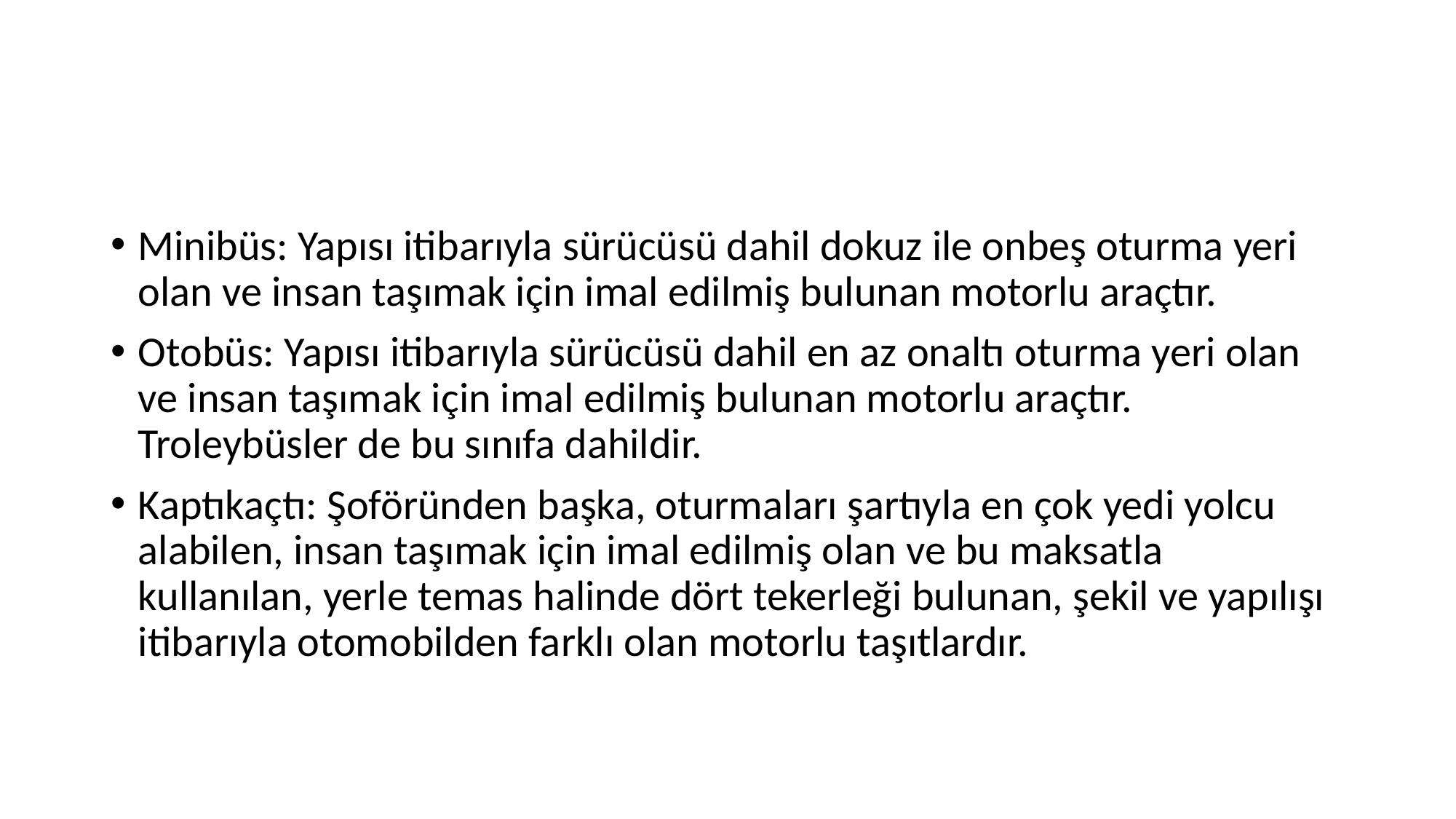

#
Minibüs: Yapısı itibarıyla sürücüsü dahil dokuz ile onbeş oturma yeri olan ve insan taşımak için imal edilmiş bulunan motorlu araçtır.
Otobüs: Yapısı itibarıyla sürücüsü dahil en az onaltı oturma yeri olan ve insan taşımak için imal edilmiş bulunan motorlu araçtır. Troleybüsler de bu sınıfa dahildir.
Kaptıkaçtı: Şoföründen başka, oturmaları şartıyla en çok yedi yolcu alabilen, insan taşımak için imal edilmiş olan ve bu maksatla kullanılan, yerle temas halinde dört tekerleği bulunan, şekil ve yapılışı itibarıyla otomobilden farklı olan motorlu taşıtlardır.